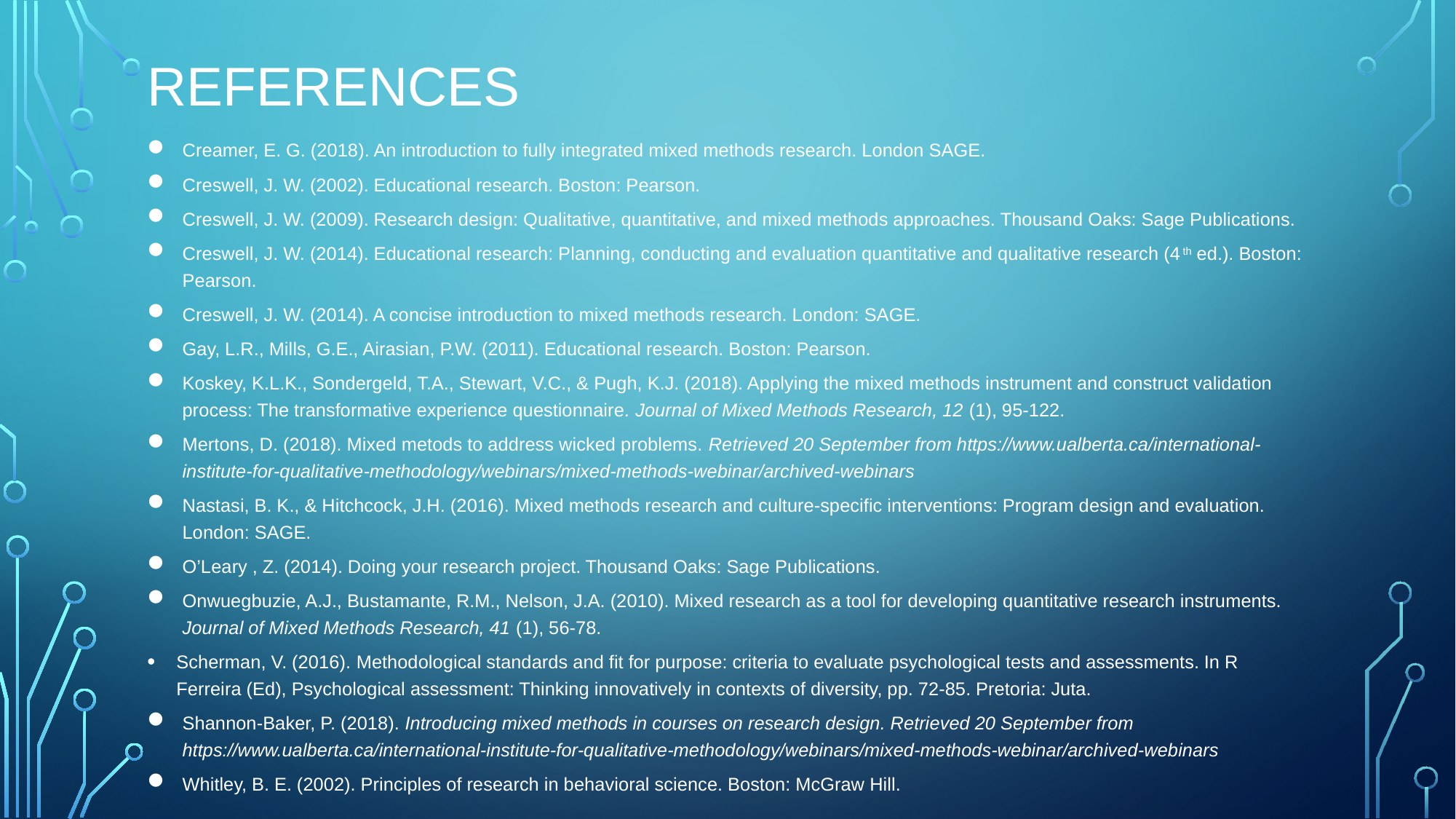

# references
Creamer, E. G. (2018). An introduction to fully integrated mixed methods research. London SAGE.
Creswell, J. W. (2002). Educational research. Boston: Pearson.
Creswell, J. W. (2009). Research design: Qualitative, quantitative, and mixed methods approaches. Thousand Oaks: Sage Publications.
Creswell, J. W. (2014). Educational research: Planning, conducting and evaluation quantitative and qualitative research (4th ed.). Boston: Pearson.
Creswell, J. W. (2014). A concise introduction to mixed methods research. London: SAGE.
Gay, L.R., Mills, G.E., Airasian, P.W. (2011). Educational research. Boston: Pearson.
Koskey, K.L.K., Sondergeld, T.A., Stewart, V.C., & Pugh, K.J. (2018). Applying the mixed methods instrument and construct validation process: The transformative experience questionnaire. Journal of Mixed Methods Research, 12 (1), 95-122.
Mertons, D. (2018). Mixed metods to address wicked problems. Retrieved 20 September from https://www.ualberta.ca/international-institute-for-qualitative-methodology/webinars/mixed-methods-webinar/archived-webinars
Nastasi, B. K., & Hitchcock, J.H. (2016). Mixed methods research and culture-specific interventions: Program design and evaluation. London: SAGE.
O’Leary , Z. (2014). Doing your research project. Thousand Oaks: Sage Publications.
Onwuegbuzie, A.J., Bustamante, R.M., Nelson, J.A. (2010). Mixed research as a tool for developing quantitative research instruments. Journal of Mixed Methods Research, 41 (1), 56-78.
Scherman, V. (2016). Methodological standards and fit for purpose: criteria to evaluate psychological tests and assessments. In R Ferreira (Ed), Psychological assessment: Thinking innovatively in contexts of diversity, pp. 72-85. Pretoria: Juta.
Shannon-Baker, P. (2018). Introducing mixed methods in courses on research design. Retrieved 20 September from https://www.ualberta.ca/international-institute-for-qualitative-methodology/webinars/mixed-methods-webinar/archived-webinars
Whitley, B. E. (2002). Principles of research in behavioral science. Boston: McGraw Hill.